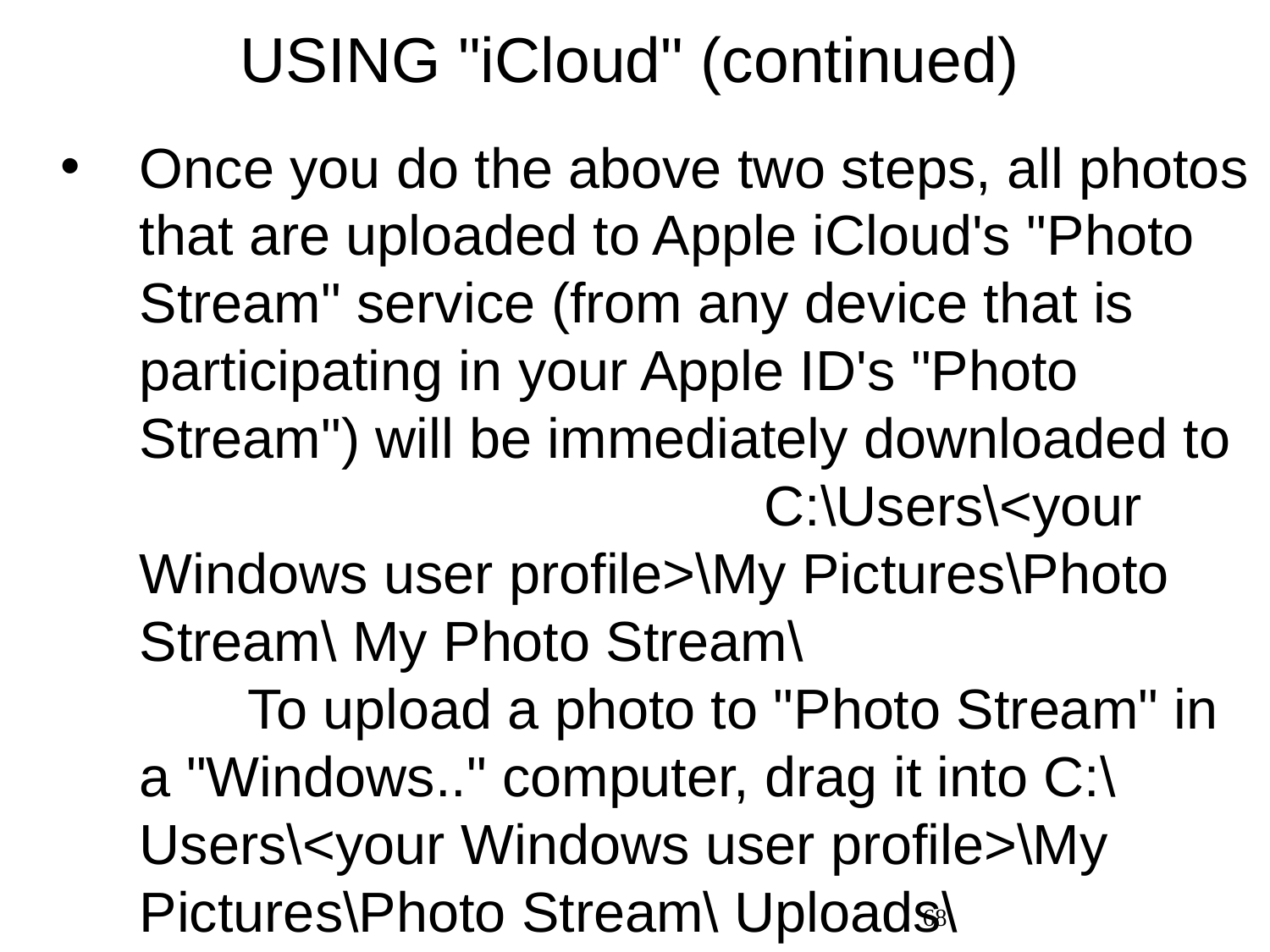

# USING "iCloud" (continued)
Once you do the above two steps, all photos that are uploaded to Apple iCloud's "Photo Stream" service (from any device that is participating in your Apple ID's "Photo Stream") will be immediately downloaded to                                          C:\Users\<your Windows user profile>\My Pictures\Photo Stream\ My Photo Stream\                                    To upload a photo to "Photo Stream" in a "Windows.." computer, drag it into C:\Users\<your Windows user profile>\My Pictures\Photo Stream\ Uploads\
68